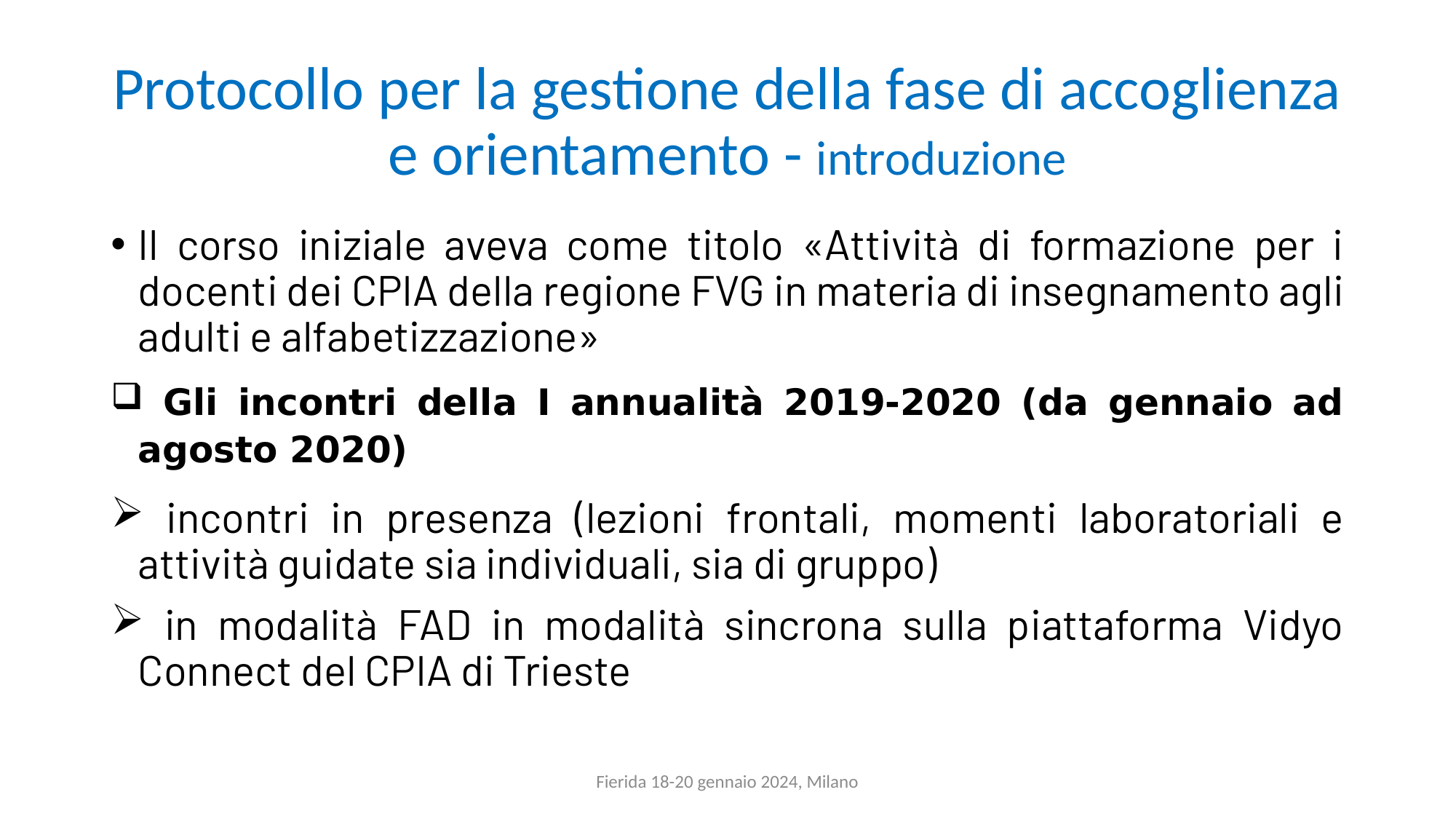

# Protocollo per la gestione della fase di accoglienza e orientamento - introduzione
Il corso iniziale aveva come titolo «Attività di formazione per i docenti dei CPIA della regione FVG in materia di insegnamento agli adulti e alfabetizzazione»
 Gli incontri della I annualità 2019-2020 (da gennaio ad agosto 2020)
 incontri in presenza (lezioni frontali, momenti laboratoriali e attività guidate sia individuali, sia di gruppo)
 in modalità FAD in modalità sincrona sulla piattaforma Vidyo Connect del CPIA di Trieste

Fierida 18-20 gennaio 2024, Milano